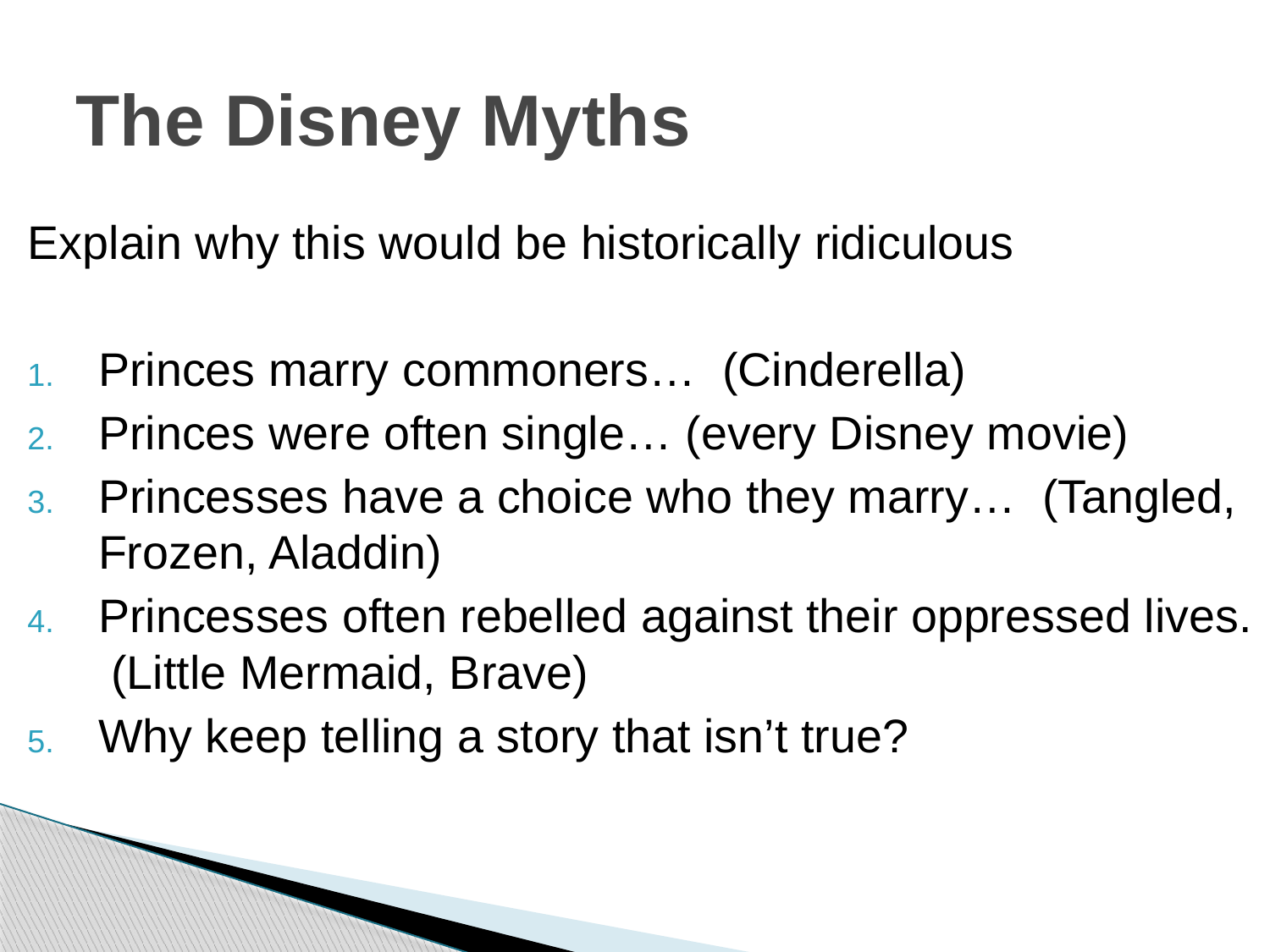

# The Disney Myths
Explain why this would be historically ridiculous

Princes marry commoners…  (Cinderella)
Princes were often single… (every Disney movie)
Princesses have a choice who they marry…  (Tangled, Frozen, Aladdin)
Princesses often rebelled against their oppressed lives.  (Little Mermaid, Brave)
Why keep telling a story that isn’t true?